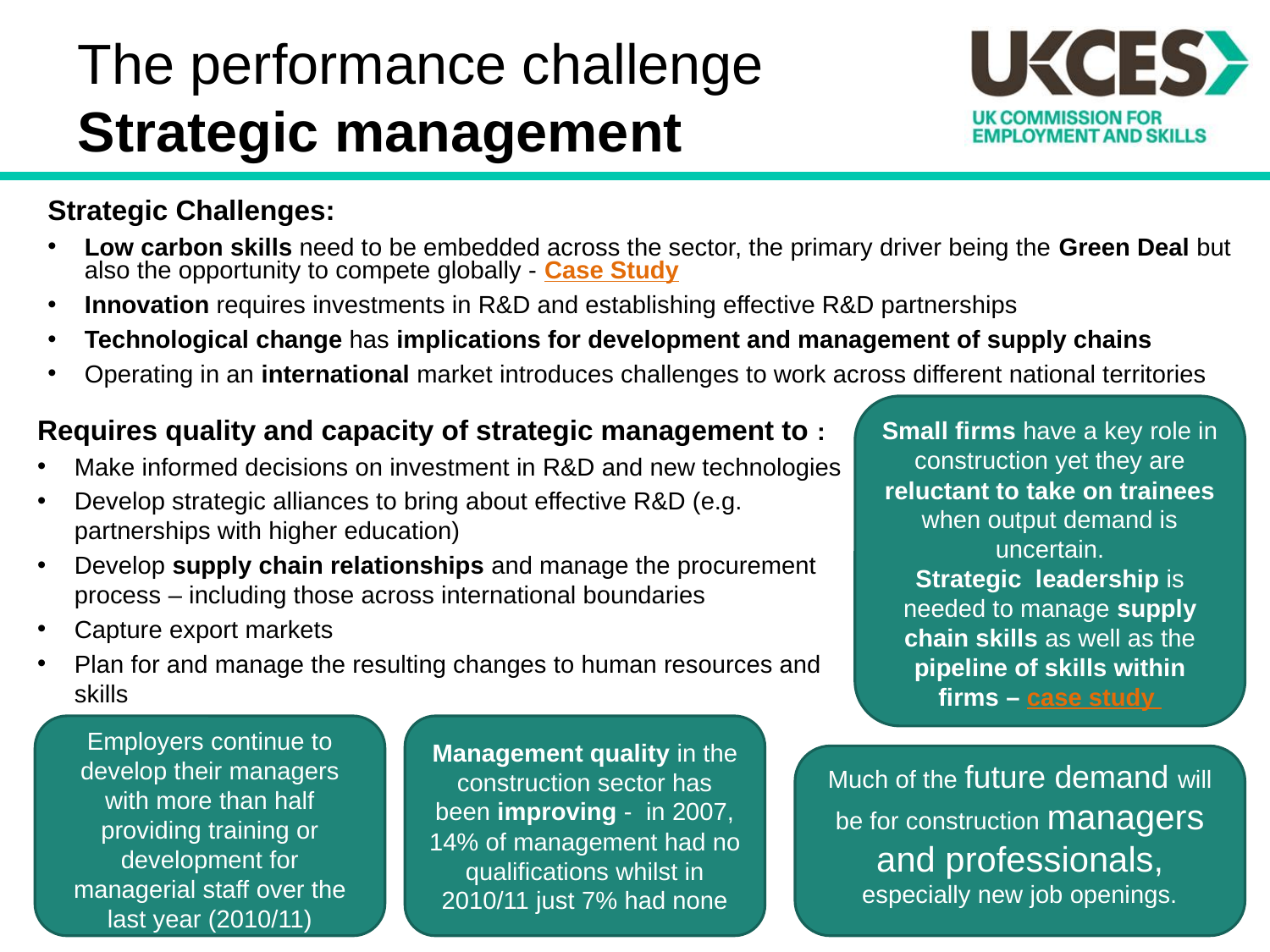

# The performance challenge Strategic management
Strategic Challenges:
Low carbon skills need to be embedded across the sector, the primary driver being the Green Deal but also the opportunity to compete globally - Case Study
Innovation requires investments in R&D and establishing effective R&D partnerships
Technological change has implications for development and management of supply chains
Operating in an international market introduces challenges to work across different national territories

Small firms have a key role in construction yet they are reluctant to take on trainees when output demand is uncertain.
Strategic  leadership is needed to manage supply chain skills as well as the pipeline of skills within firms – case study

Requires quality and capacity of strategic management to :
Make informed decisions on investment in R&D and new technologies
Develop strategic alliances to bring about effective R&D (e.g. partnerships with higher education)
Develop supply chain relationships and manage the procurement process – including those across international boundaries
Capture export markets
Plan for and manage the resulting changes to human resources and skills
Employers continue to develop their managers with more than half providing training or development for managerial staff over the last year (2010/11)
Management quality in the construction sector has been improving -  in 2007, 14% of management had no qualifications whilst in 2010/11 just 7% had none
Much of the future demand will be for construction managers and professionals, especially new job openings.